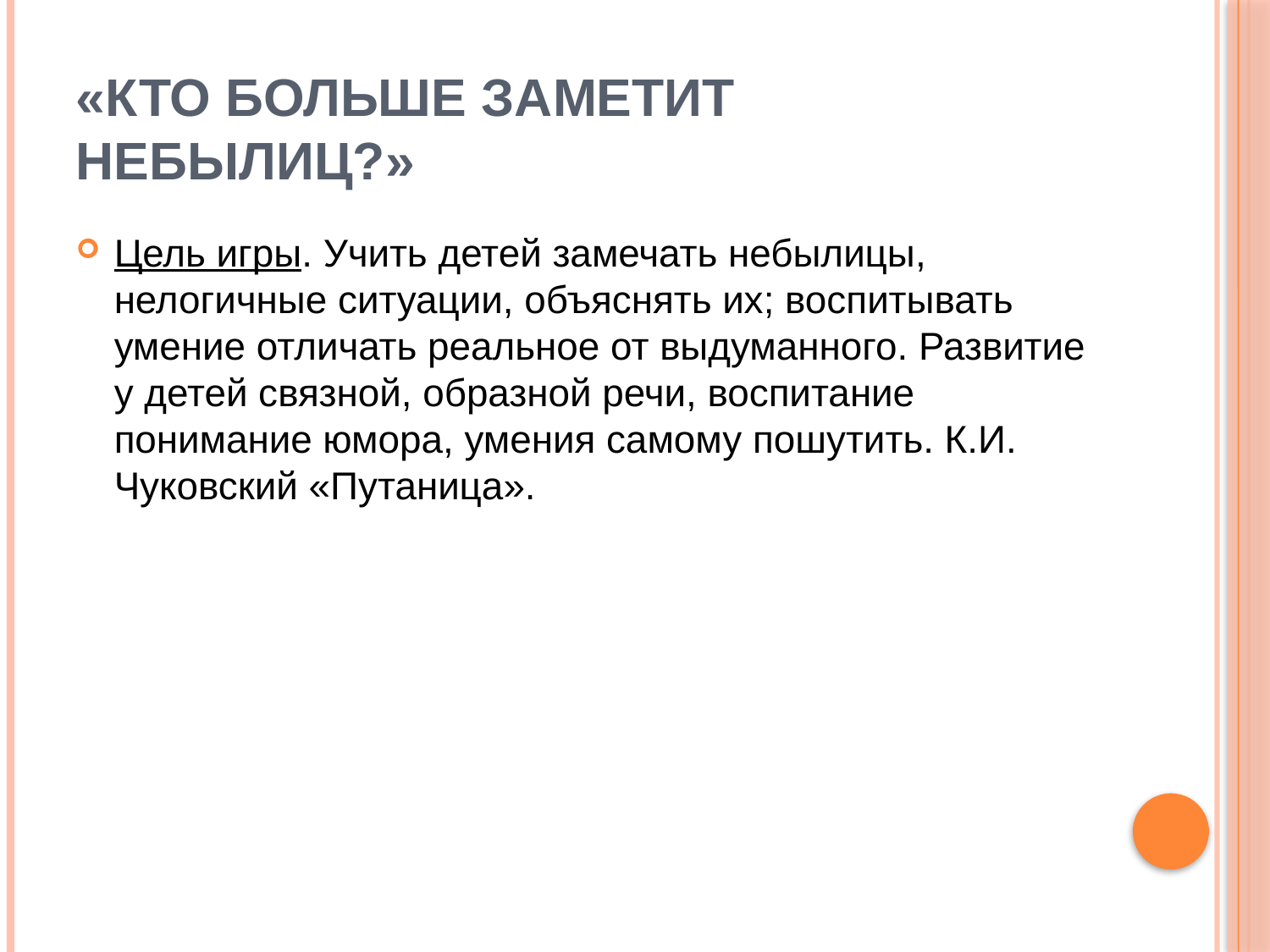

# «Кто больше заметит небылиц?»
Цель игры. Учить детей замечать небылицы, нелогичные ситуации, объяснять их; воспитывать умение отличать реальное от выдуманного. Развитие у детей связной, образной речи, воспитание понимание юмора, умения самому пошутить. К.И. Чуковский «Путаница».